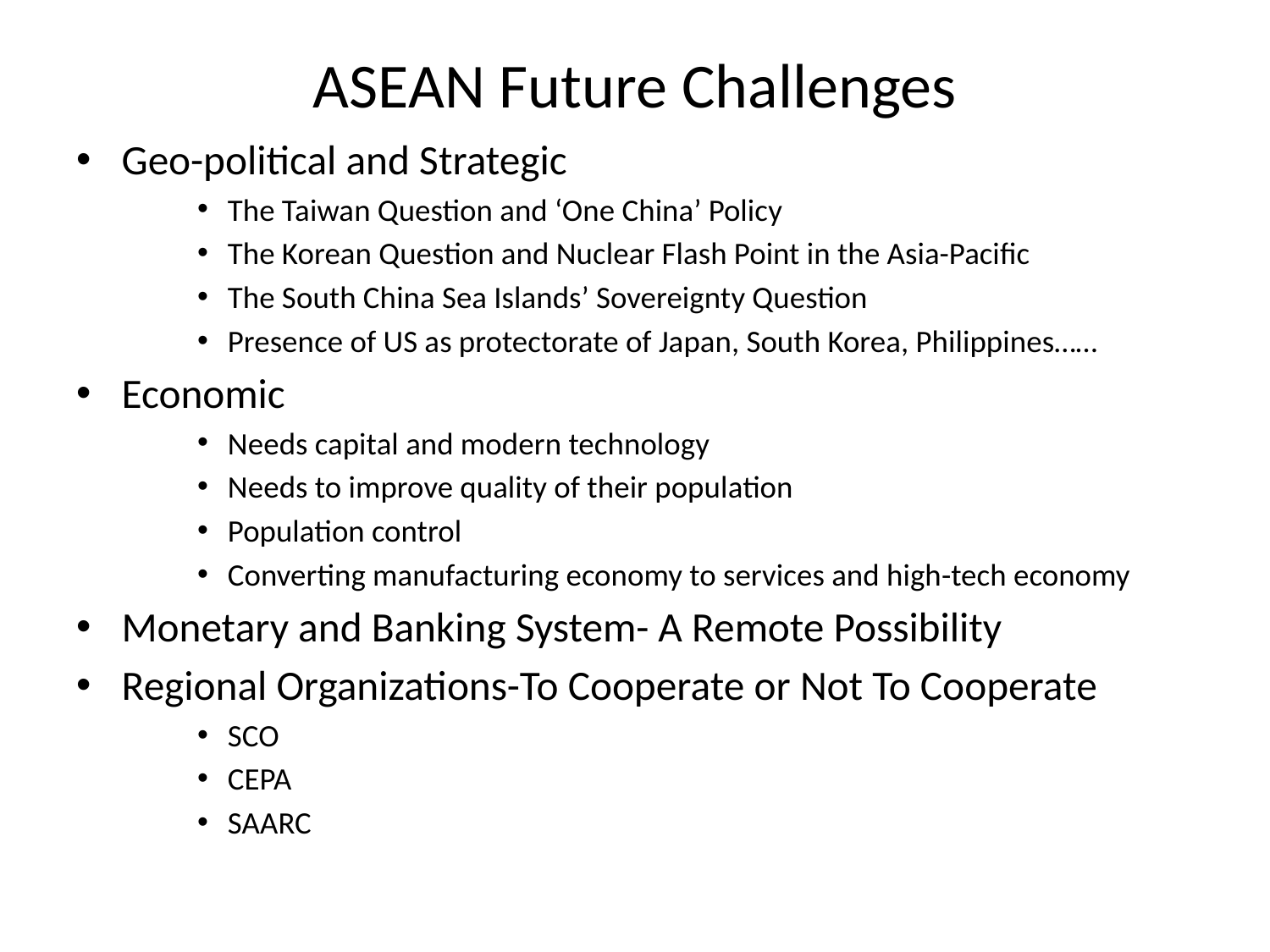

# ASEAN Future Challenges
Geo-political and Strategic
The Taiwan Question and ‘One China’ Policy
The Korean Question and Nuclear Flash Point in the Asia-Pacific
The South China Sea Islands’ Sovereignty Question
Presence of US as protectorate of Japan, South Korea, Philippines……
Economic
Needs capital and modern technology
Needs to improve quality of their population
Population control
Converting manufacturing economy to services and high-tech economy
Monetary and Banking System- A Remote Possibility
Regional Organizations-To Cooperate or Not To Cooperate
SCO
CEPA
SAARC